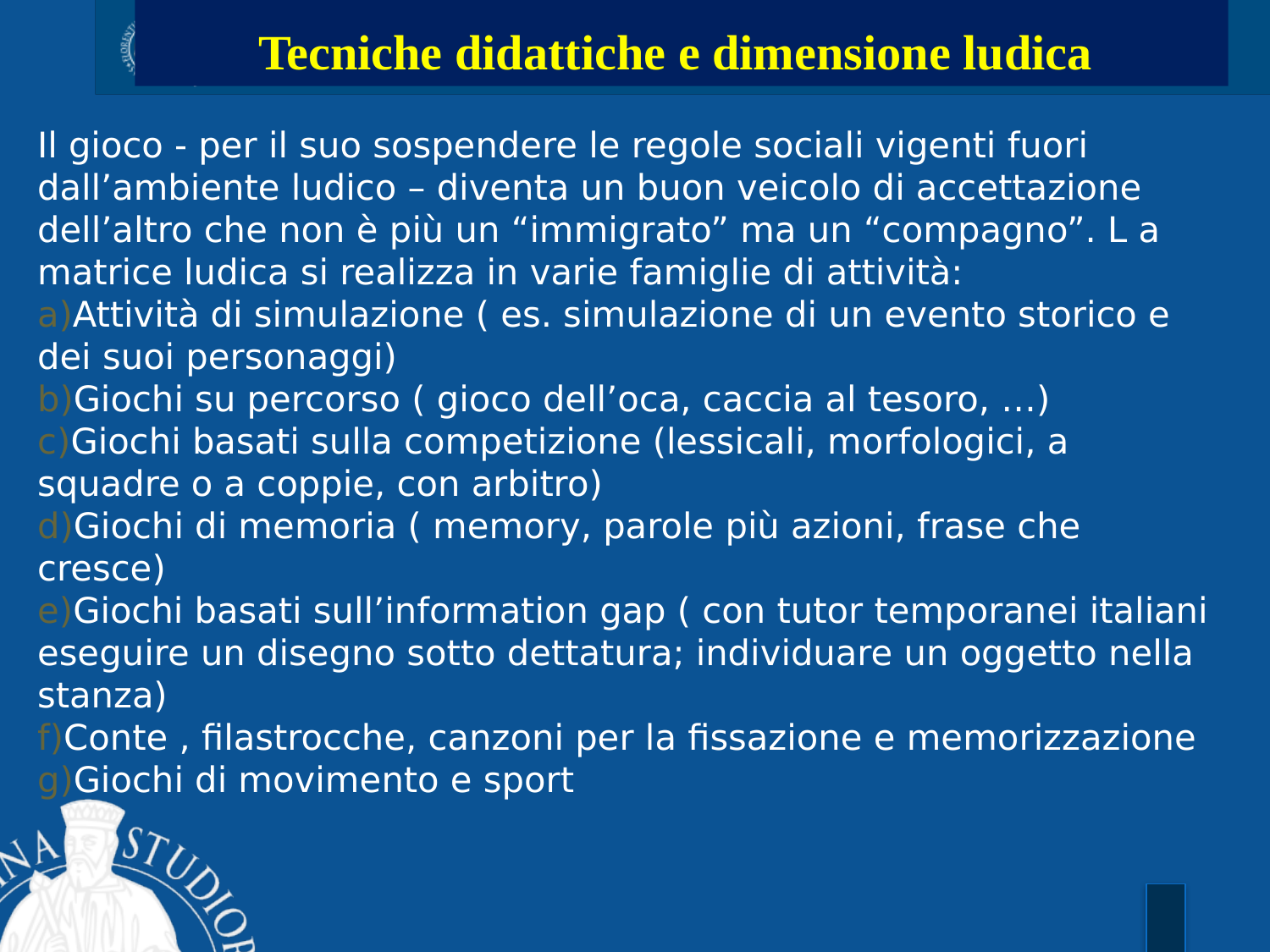

Tecniche didattiche e dimensione ludica
Il gioco - per il suo sospendere le regole sociali vigenti fuori dall’ambiente ludico – diventa un buon veicolo di accettazione dell’altro che non è più un “immigrato” ma un “compagno”. L a matrice ludica si realizza in varie famiglie di attività:
Attività di simulazione ( es. simulazione di un evento storico e dei suoi personaggi)
Giochi su percorso ( gioco dell’oca, caccia al tesoro, …)
Giochi basati sulla competizione (lessicali, morfologici, a squadre o a coppie, con arbitro)
Giochi di memoria ( memory, parole più azioni, frase che cresce)
Giochi basati sull’information gap ( con tutor temporanei italiani eseguire un disegno sotto dettatura; individuare un oggetto nella stanza)
Conte , filastrocche, canzoni per la fissazione e memorizzazione
Giochi di movimento e sport